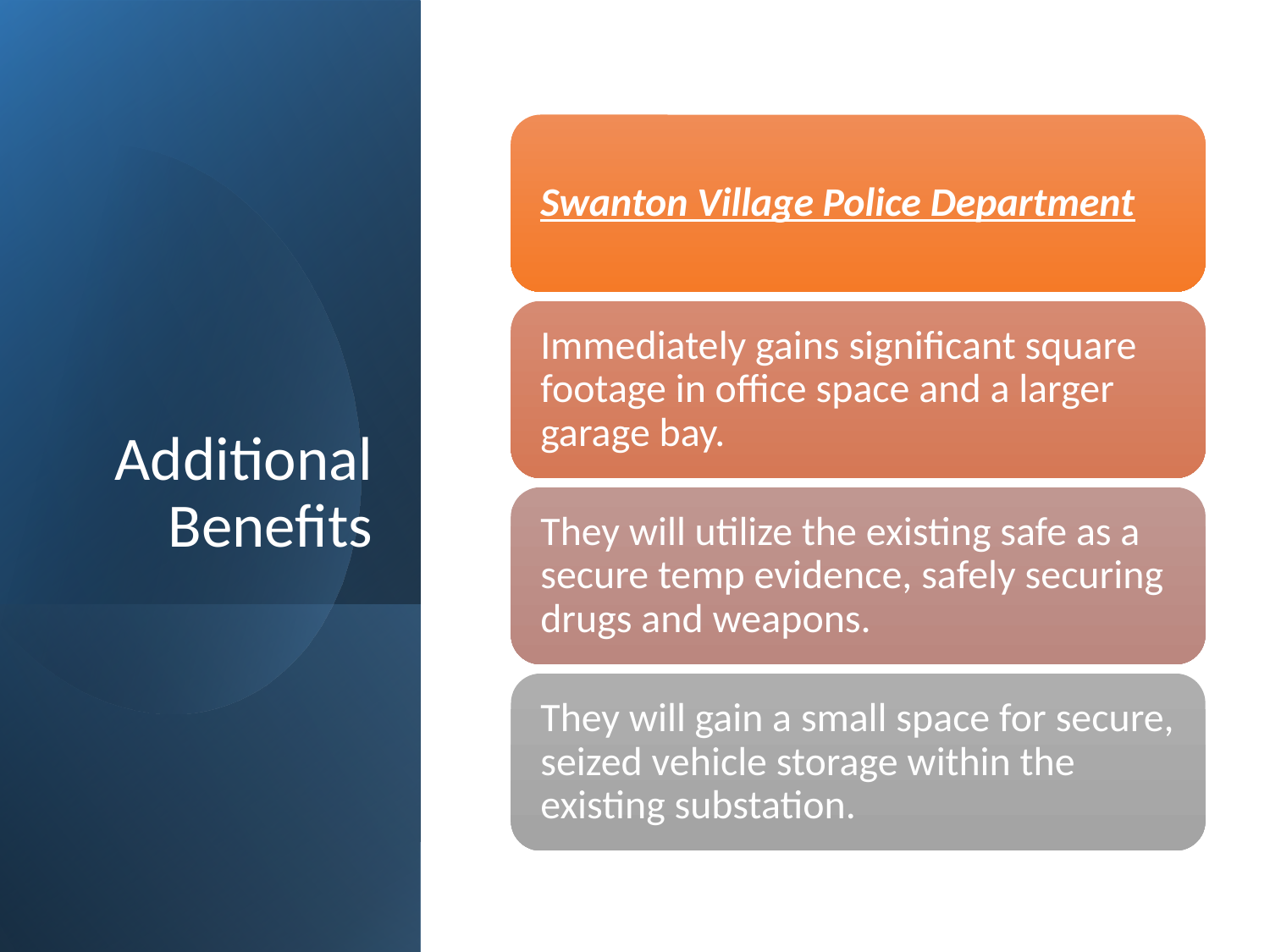

Swanton Village Police Department
Immediately gains significant square footage in office space and a larger garage bay.
They will utilize the existing safe as a secure temp evidence, safely securing drugs and weapons.
They will gain a small space for secure, seized vehicle storage within the existing substation.

# Additional Benefits